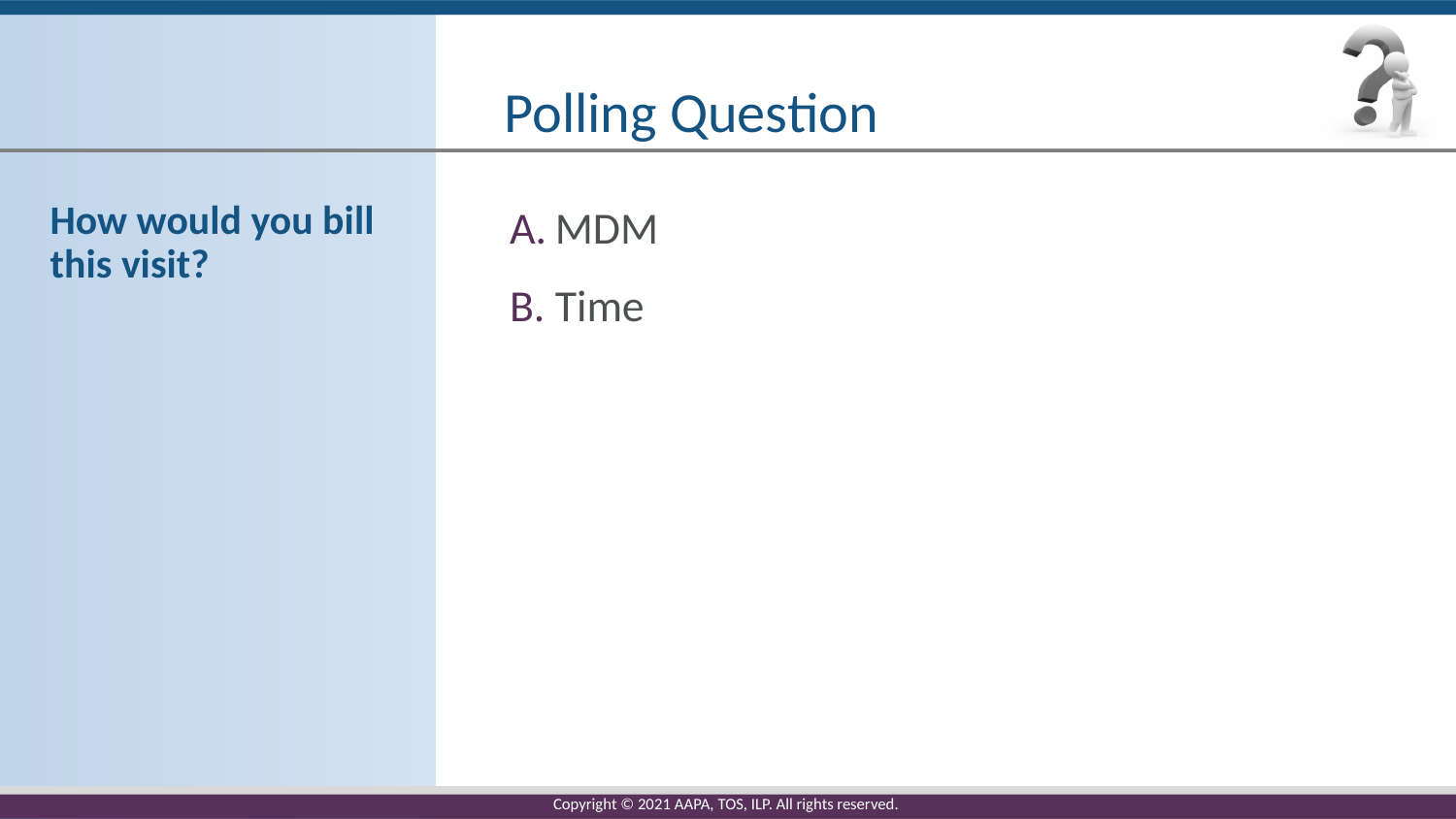

# Polling Question
How would you bill this visit?
MDM
Time